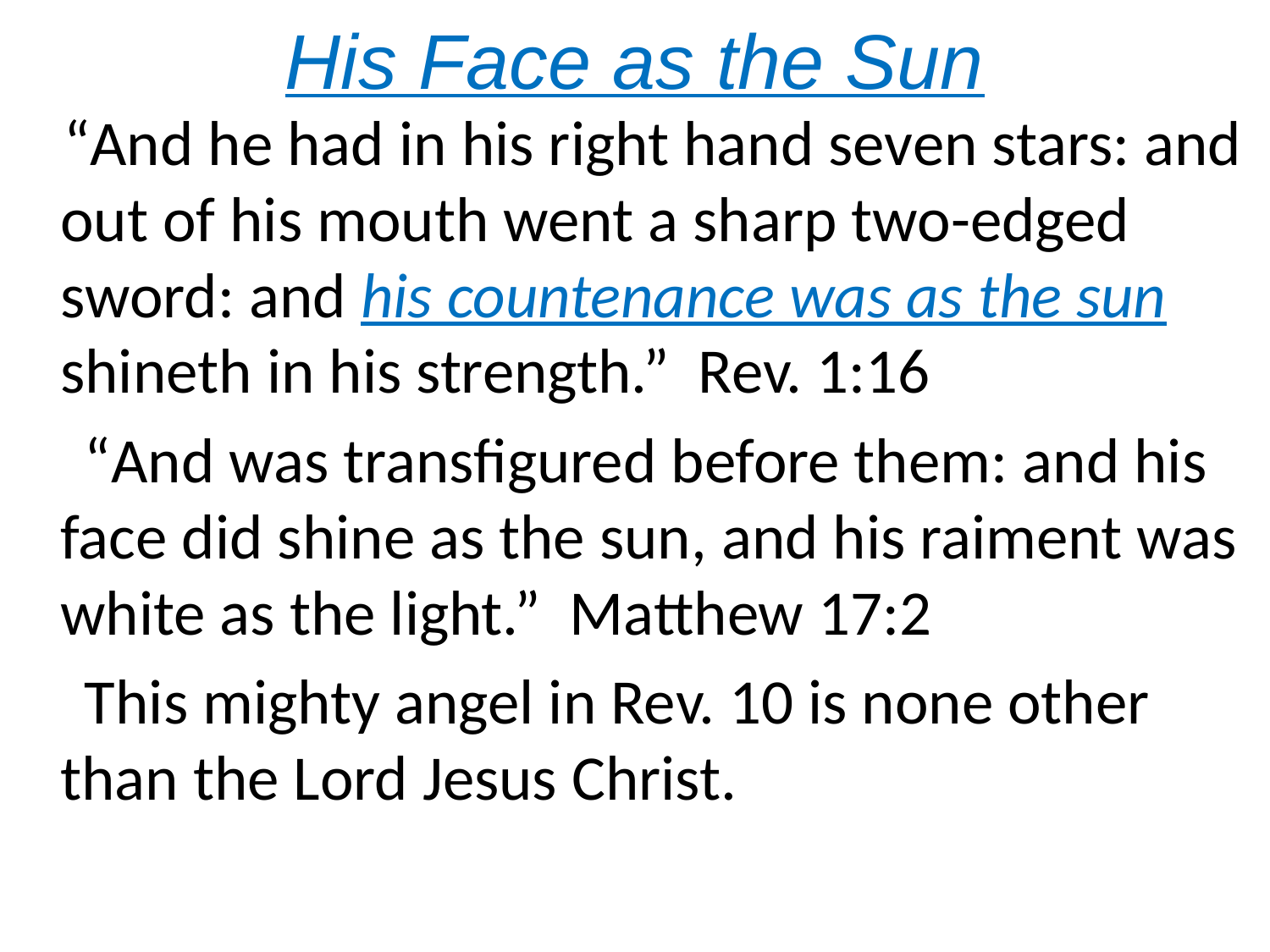

# His Face as the Sun
    “And he had in his right hand seven stars: and out of his mouth went a sharp two-edged sword: and his countenance was as the sun shineth in his strength.”  Rev. 1:16
     “And was transfigured before them: and his face did shine as the sun, and his raiment was white as the light.”  Matthew 17:2
     This mighty angel in Rev. 10 is none other than the Lord Jesus Christ.